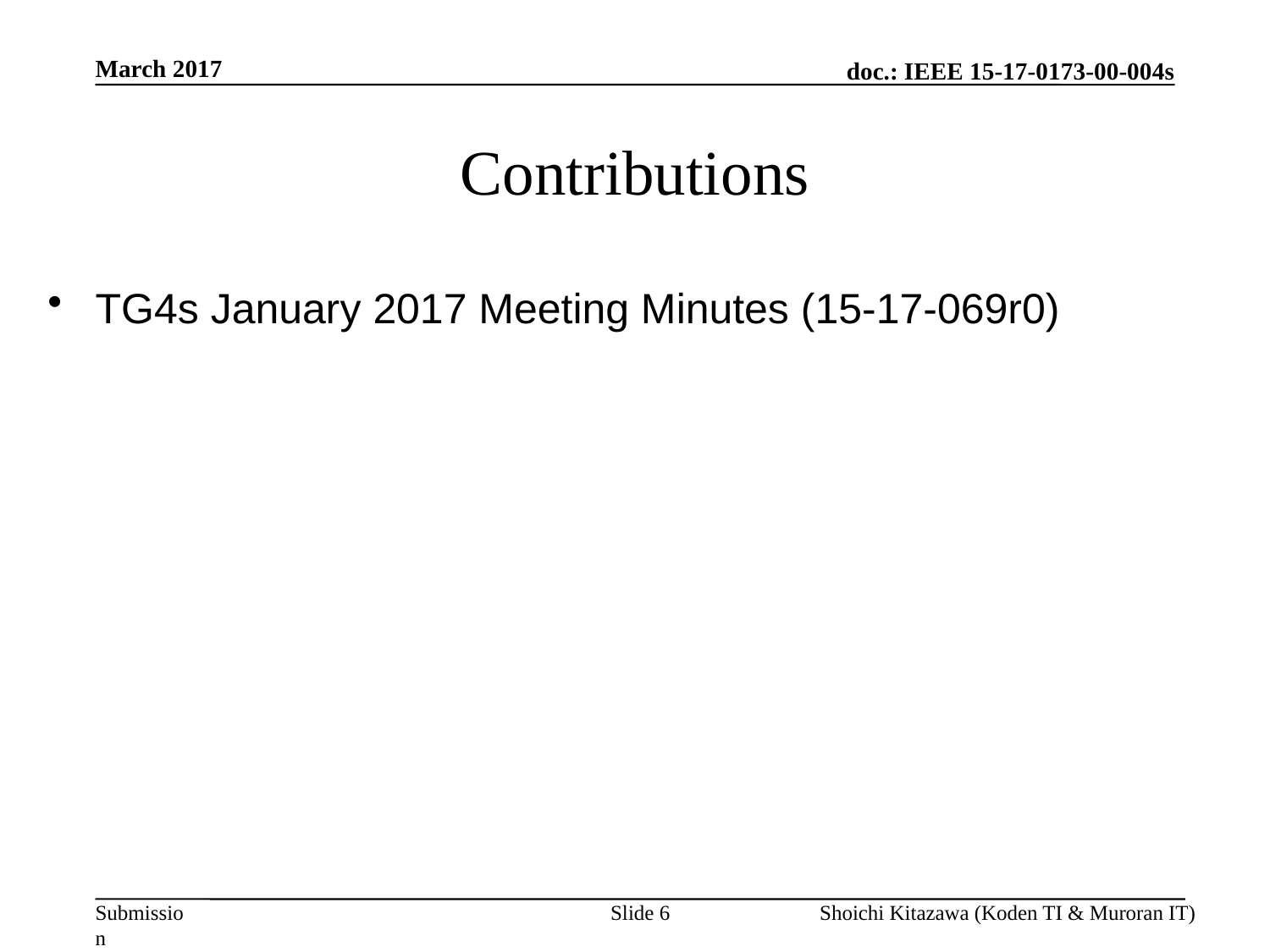

March 2017
# Contributions
TG4s January 2017 Meeting Minutes (15-17-069r0)
Slide 6
Shoichi Kitazawa (Koden TI & Muroran IT)